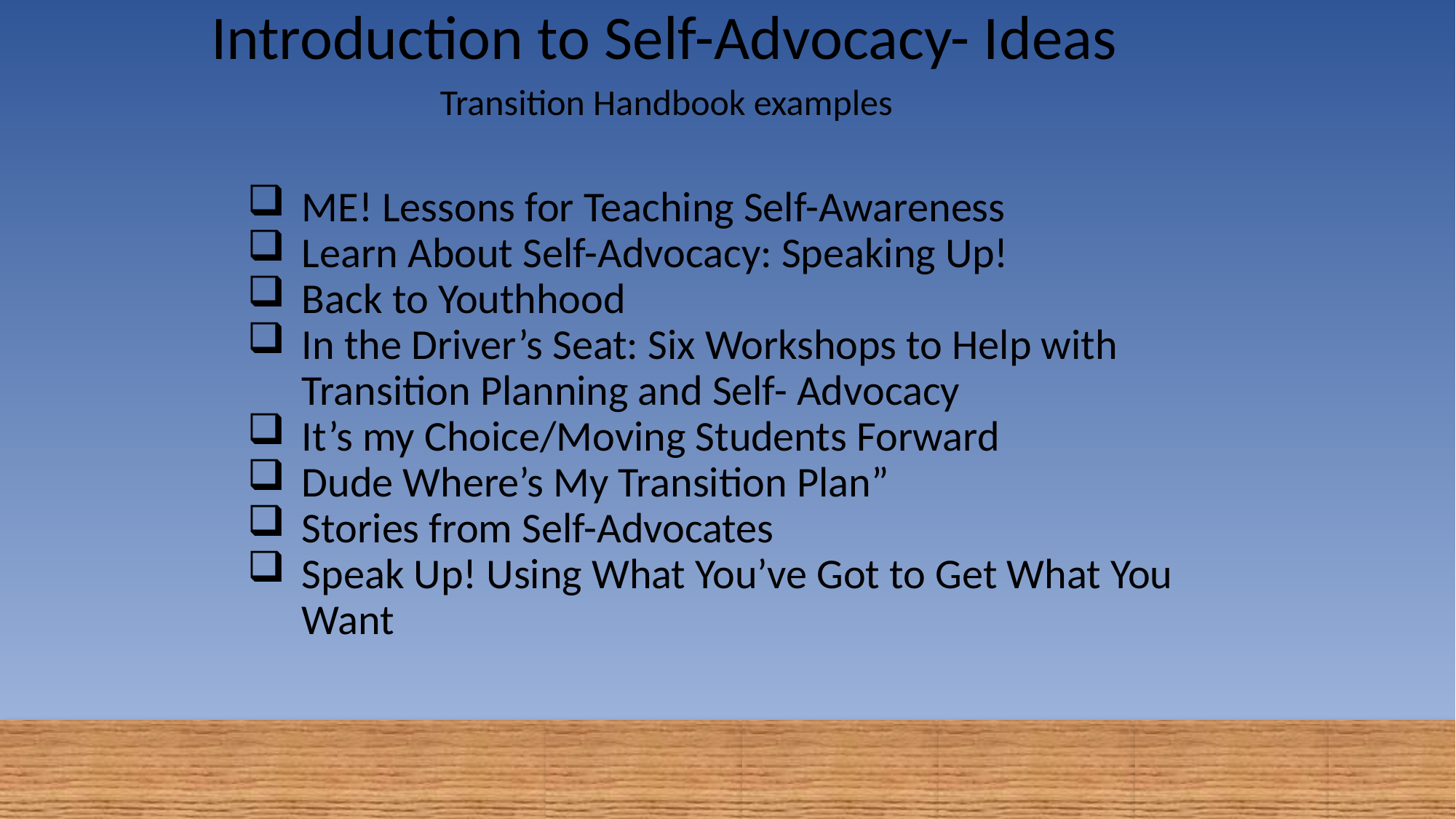

# Introduction to Self-Advocacy- Ideas
Transition Handbook examples
ME! Lessons for Teaching Self-Awareness
Learn About Self-Advocacy: Speaking Up!
Back to Youthhood
In the Driver’s Seat: Six Workshops to Help with Transition Planning and Self- Advocacy
It’s my Choice/Moving Students Forward
Dude Where’s My Transition Plan”
Stories from Self-Advocates
Speak Up! Using What You’ve Got to Get What You Want